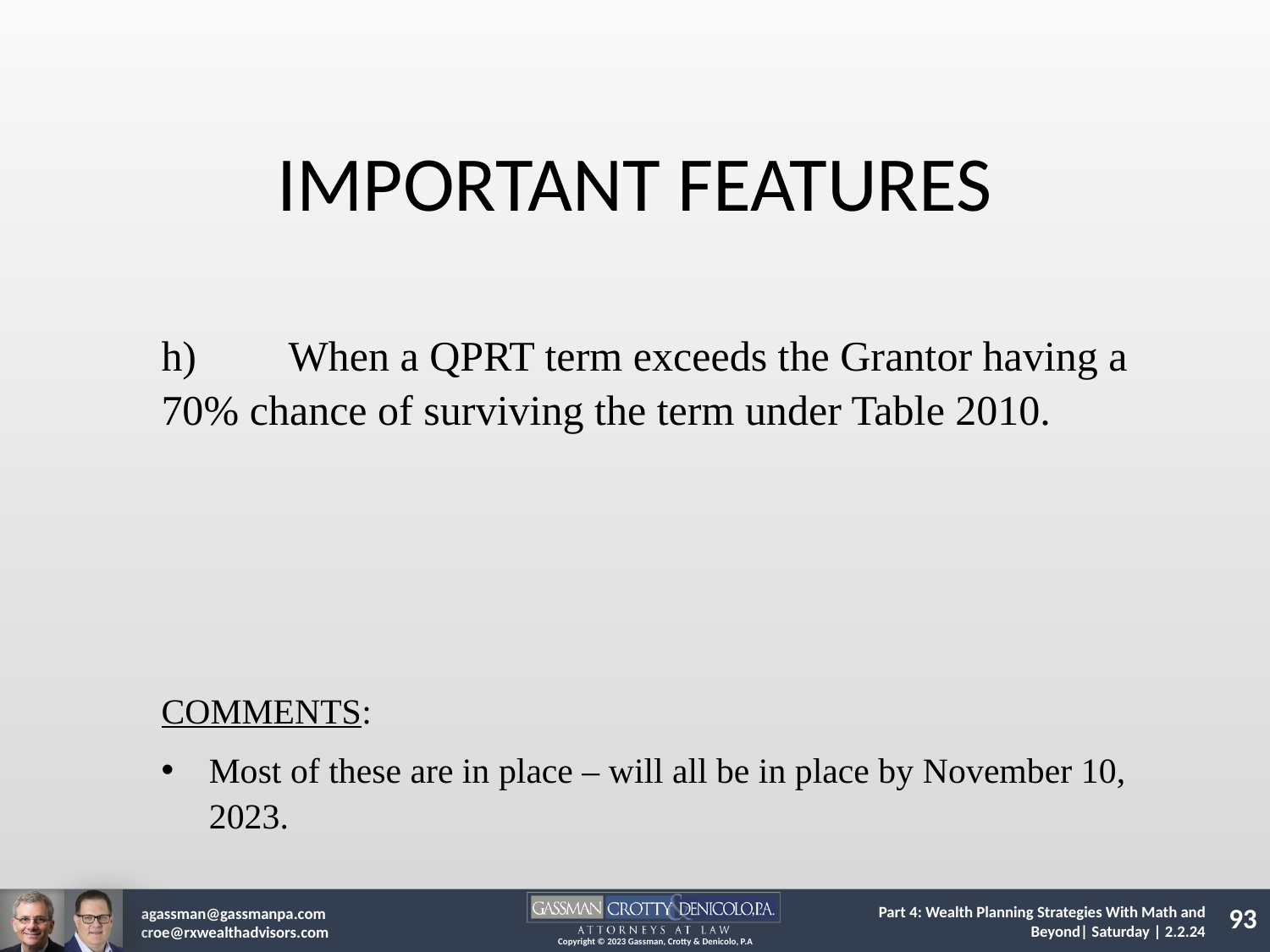

IMPORTANT FEATURES
h)	When a QPRT term exceeds the Grantor having a 70% chance of surviving the term under Table 2010.

COMMENTS:
Most of these are in place – will all be in place by November 10, 2023.